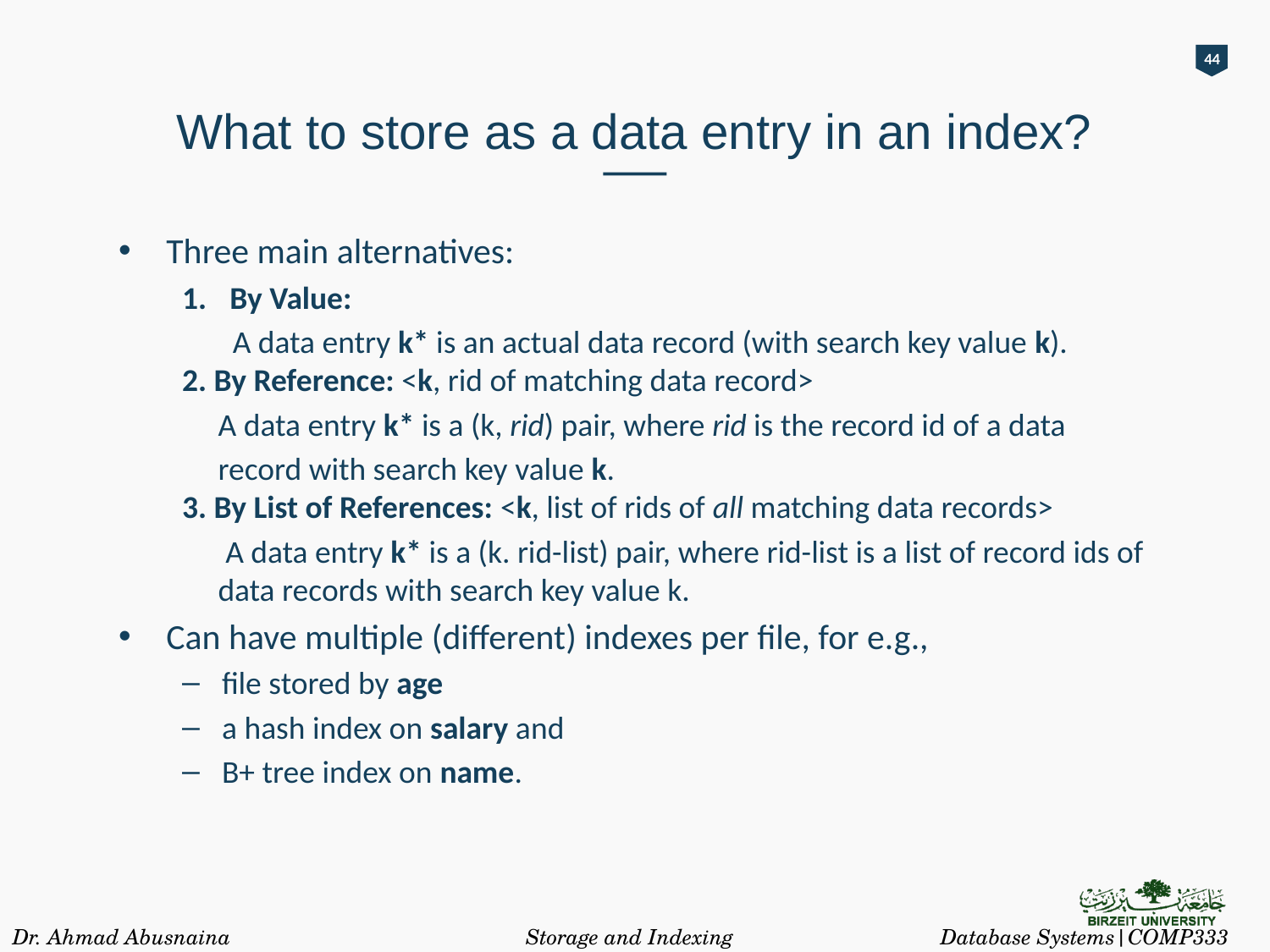

44

# What to store as a data entry in an index?

Three main alternatives:
By Value:
       A data entry k* is an actual data record (with search key value k).
2. By Reference: <k, rid of matching data record>
     A data entry k* is a (k, rid) pair, where rid is the record id of a data
     record with search key value k.
3. By List of References: <k, list of rids of all matching data records>
      A data entry k* is a (k. rid-list) pair, where rid-list is a list of record ids of
     data records with search key value k.
Can have multiple (different) indexes per file, for e.g.,
file stored by age
a hash index on salary and
B+ tree index on name.